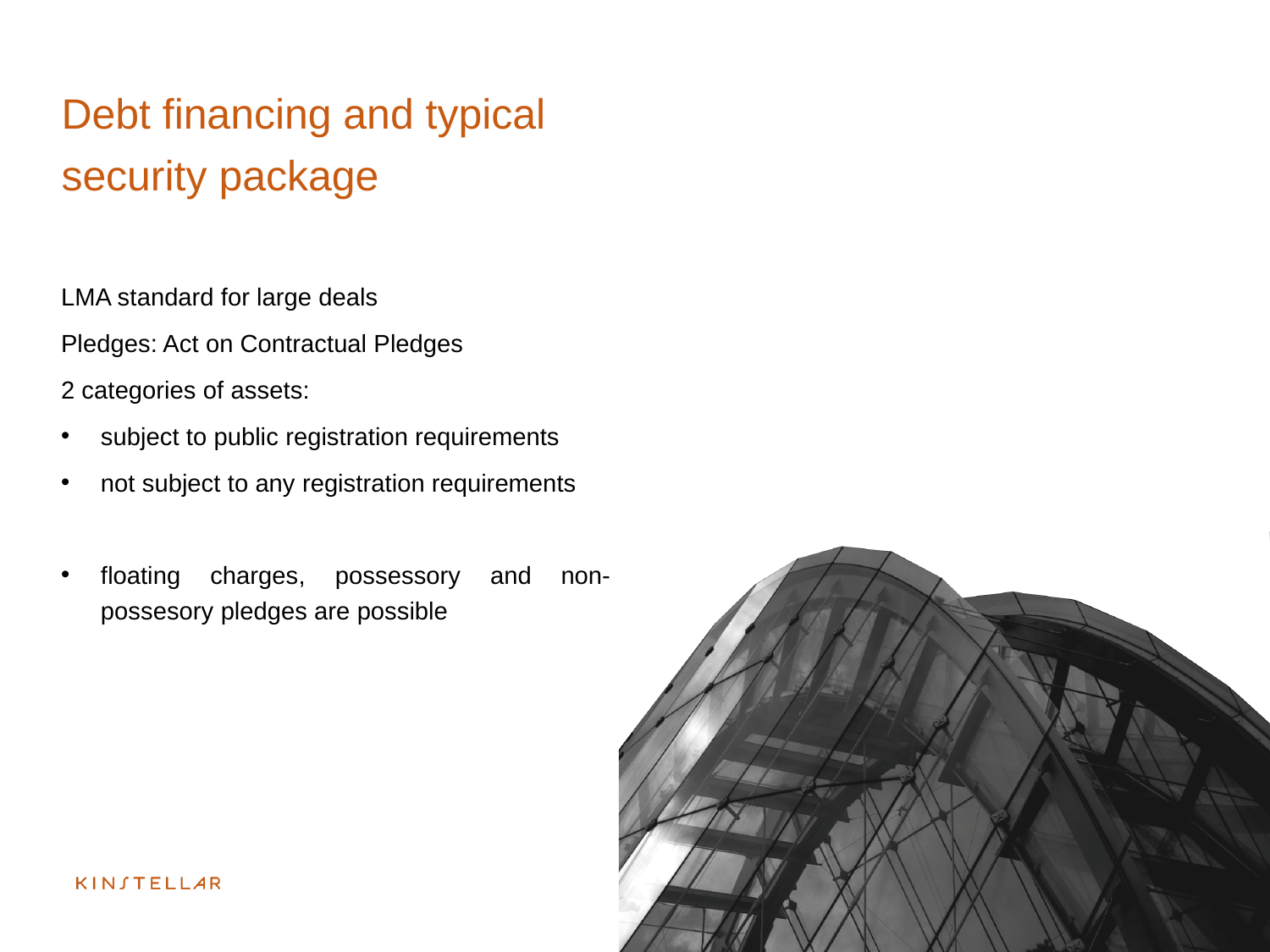

# Debt financing and typical security package
LMA standard for large deals
Pledges: Act on Contractual Pledges
2 categories of assets:
subject to public registration requirements
not subject to any registration requirements

floating charges, possessory and non-possesory pledges are possible